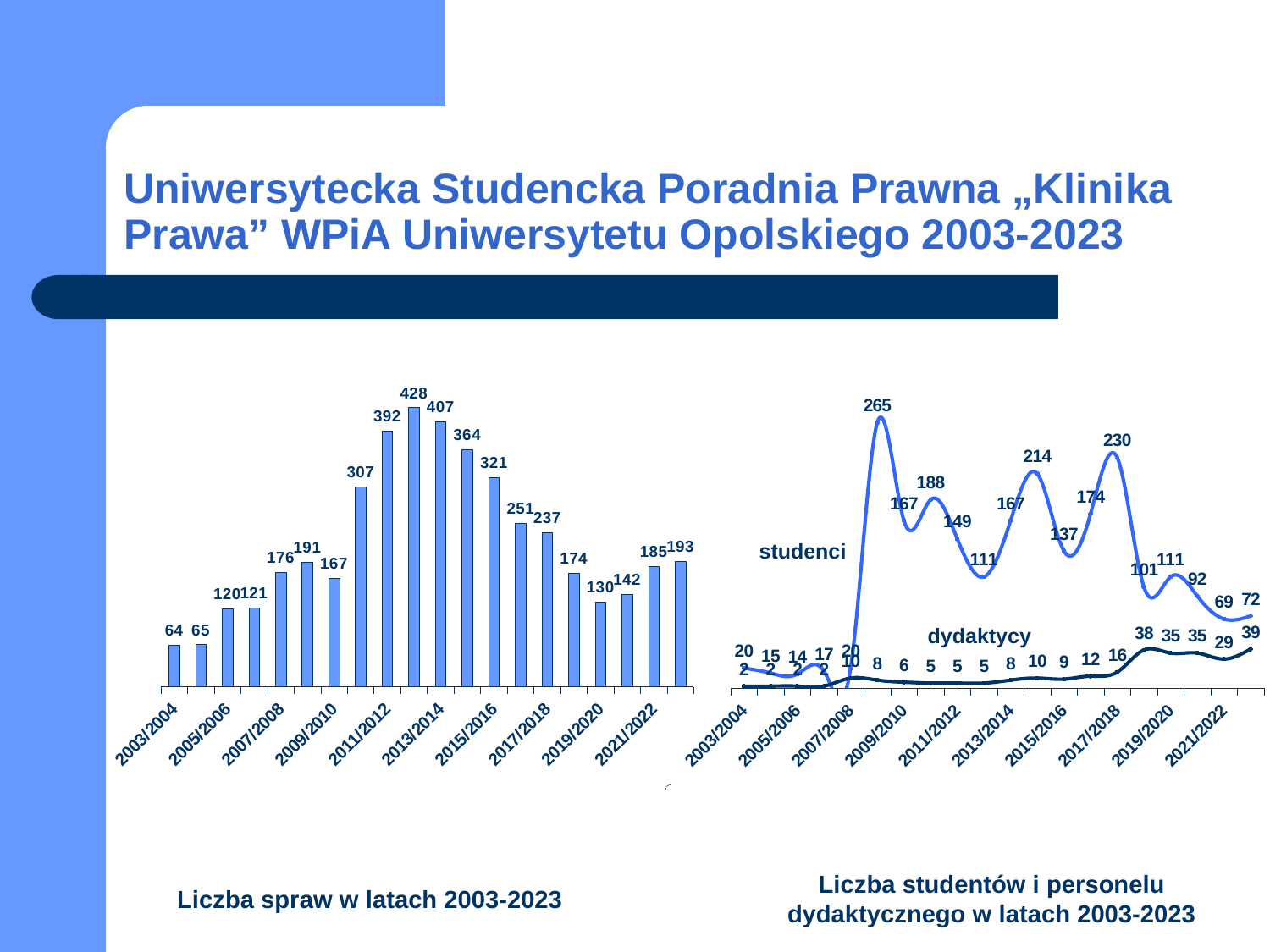

# Uniwersytecka Studencka Poradnia Prawna „Klinika Prawa” WPiA Uniwersytetu Opolskiego 2003-2023

### Chart

| Category | studenci | opiekunowie |
|---|---|---|
| 2003/2004 | 20.0 | 2.0 |
| 2004/2005 | 15.0 | 2.0 |
| 2005/2006 | 14.0 | 2.0 |
| 2006/2007 | 17.0 | 2.0 |
| 2007/2008 | 20.0 | 10.0 |
| 2008/2009 | 265.0 | 8.0 |
| 2009/2010 | 167.0 | 6.0 |
| 2010/2011 | 188.0 | 5.0 |
| 2011/2012 | 149.0 | 5.0 |
| 2012/2013 | 111.0 | 5.0 |
| 2013/2014 | 167.0 | 8.0 |
| 2014/2015 | 214.0 | 10.0 |
| 2015/2016 | 137.0 | 9.0 |
| 2016/2017 | 174.0 | 12.0 |
| 2017/2018 | 230.0 | 16.0 |
| 2018/2019 | 101.0 | 38.0 |
| 2019/2020 | 111.0 | 35.0 |
| 2020/2021 | 92.0 | 35.0 |
| 2021/2022 | 69.0 | 29.0 |
| 2022/2023 | 72.0 | 39.0 |

### Chart

| Category | liczba spraw |
|---|---|
| 2003/2004 | 64.0 |
| 2004/2005 | 65.0 |
| 2005/2006 | 120.0 |
| 2006/2007 | 121.0 |
| 2007/2008 | 176.0 |
| 2008/2009 | 191.0 |
| 2009/2010 | 167.0 |
| 2010/2011 | 307.0 |
| 2011/2012 | 392.0 |
| 2012/2013 | 428.0 |
| 2013/2014 | 407.0 |
| 2014/2015 | 364.0 |
| 2015/2016 | 321.0 |
| 2016/2017 | 251.0 |
| 2017/2018 | 237.0 |
| 2018/2019 | 174.0 |
| 2019/2020 | 130.0 |
| 2020/2021 | 142.0 |
| 2021/2022 | 185.0 |
| 2022/2023 | 193.0 |
studenci
dydaktycy

[unsupported chart]

Liczba studentów i personelu dydaktycznego w latach 2003-2023

Liczba spraw w latach 2003-2023